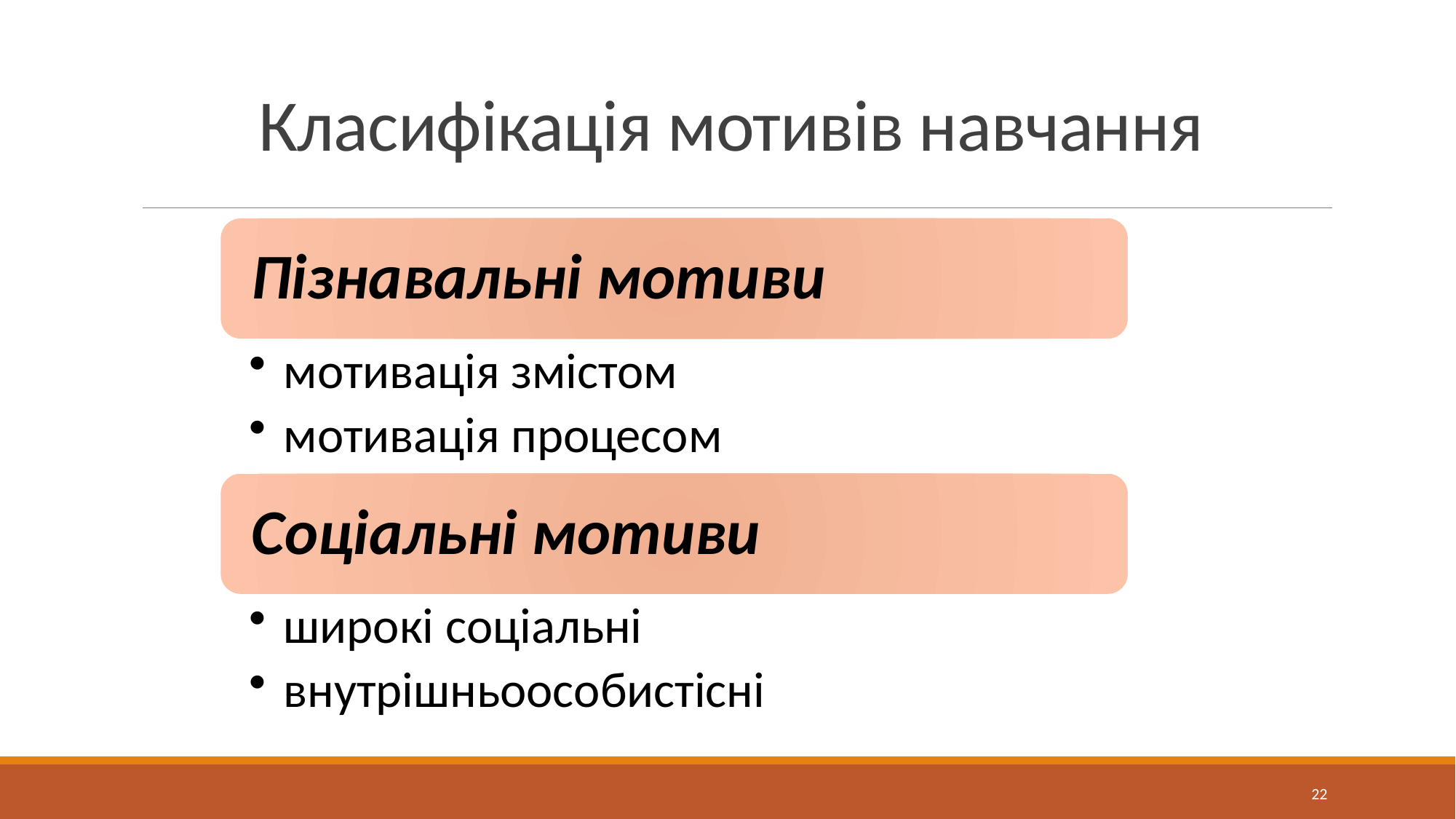

# Класифікація мотивів навчання
Пізнавальні мотиви
мотивація змістом
мотивація процесом
Соціальні мотиви
широкі соціальні
внутрішньоособистісні
22